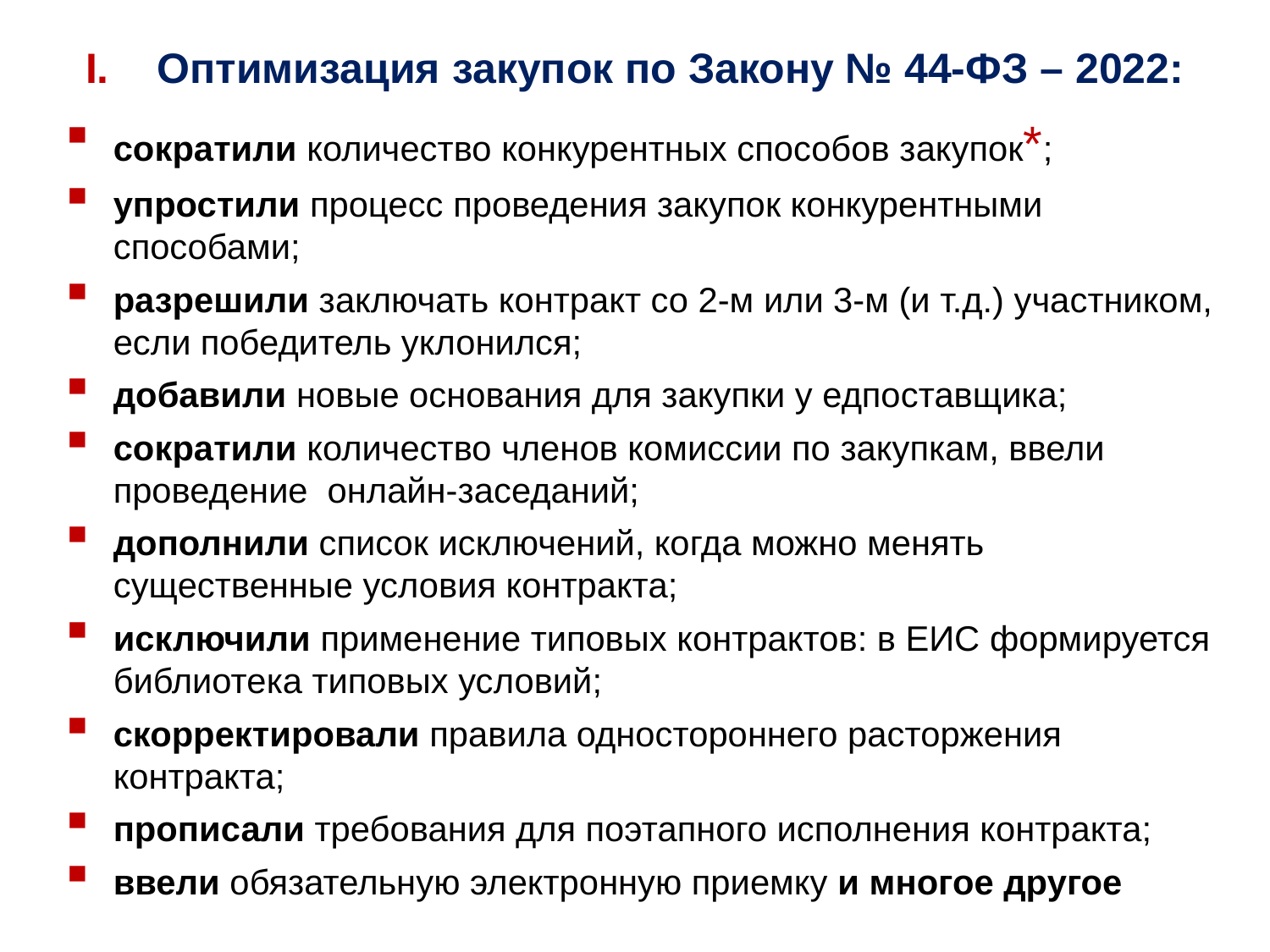

# Оптимизация закупок по Закону № 44-ФЗ – 2022:
сократили количество конкурентных способов закупок*;
упростили процесс проведения закупок конкурентными способами;
разрешили заключать контракт со 2-м или 3-м (и т.д.) участником, если победитель уклонился;
добавили новые основания для закупки у едпоставщика;
сократили количество членов комиссии по закупкам, ввели проведение  онлайн-заседаний;
дополнили список исключений, когда можно менять существенные условия контракта;
исключили применение типовых контрактов: в ЕИС формируется библиотека типовых условий;
скорректировали правила одностороннего расторжения контракта;
прописали требования для поэтапного исполнения контракта;
ввели обязательную электронную приемку и многое другое